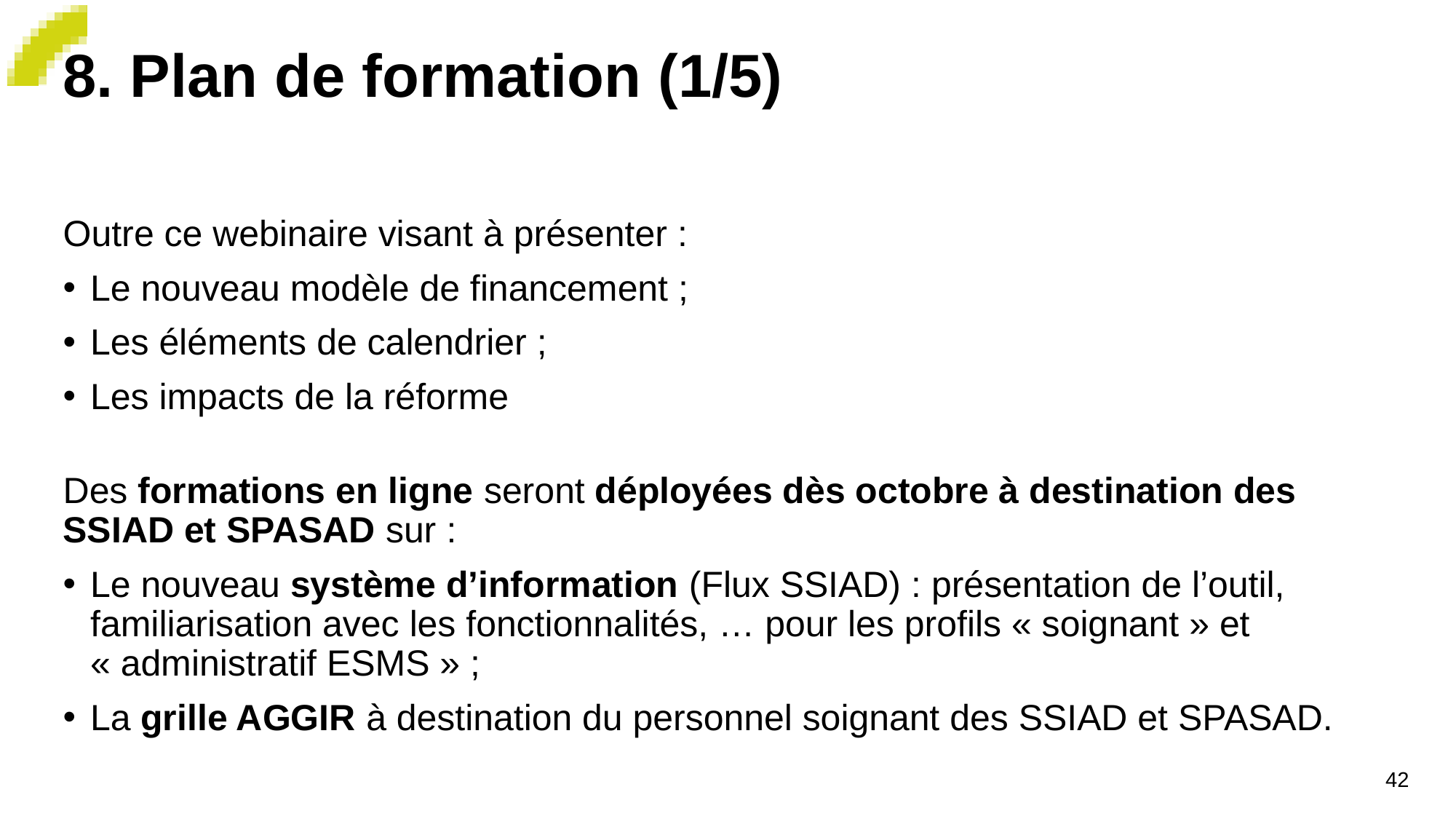

# 8. Plan de formation (1/5)
Outre ce webinaire visant à présenter :
Le nouveau modèle de financement ;
Les éléments de calendrier ;
Les impacts de la réforme
Des formations en ligne seront déployées dès octobre à destination des SSIAD et SPASAD sur :
Le nouveau système d’information (Flux SSIAD) : présentation de l’outil, familiarisation avec les fonctionnalités, … pour les profils « soignant » et « administratif ESMS » ;
La grille AGGIR à destination du personnel soignant des SSIAD et SPASAD.